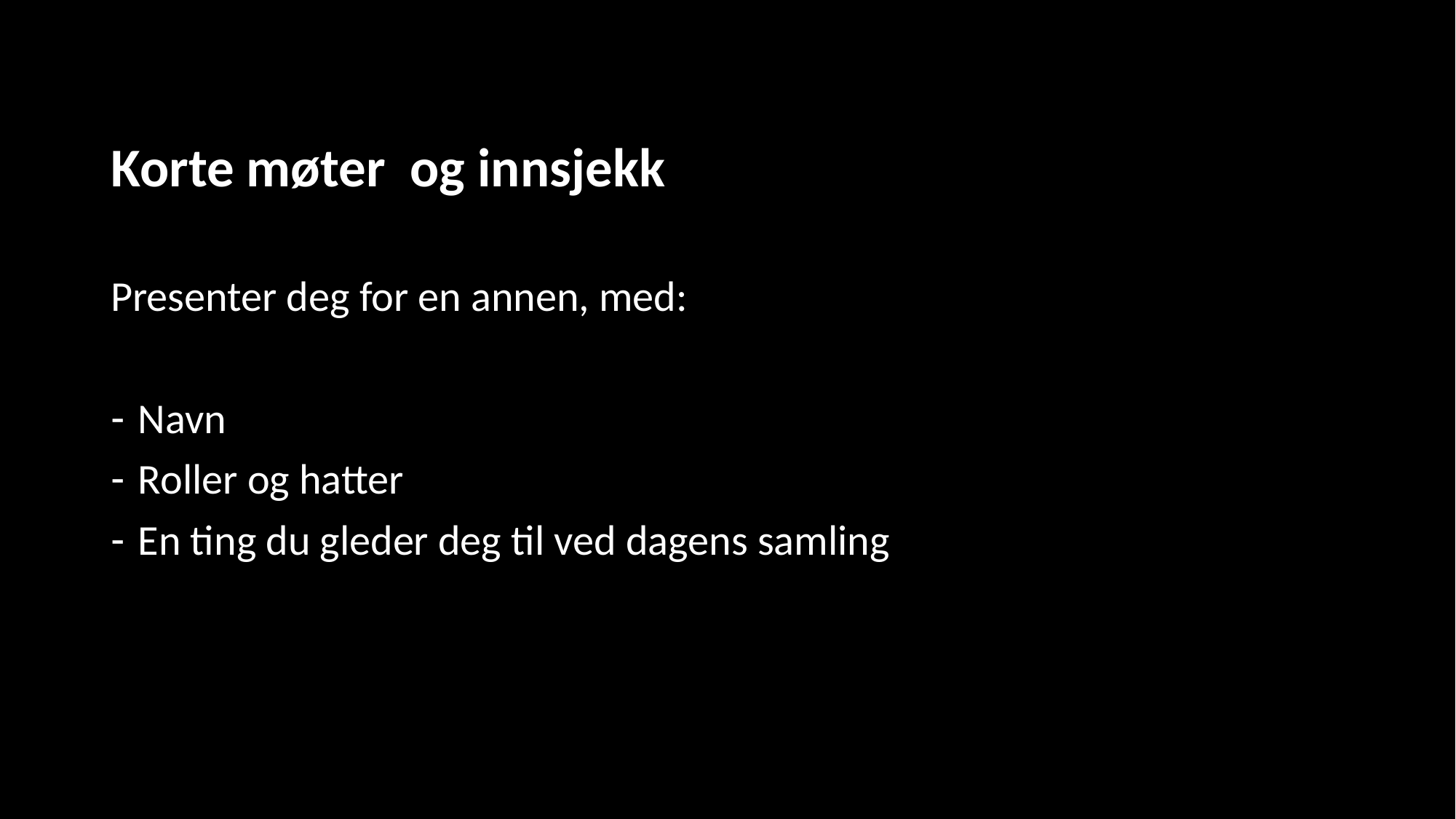

Korte møter  og innsjekk

Presenter deg for en annen, med:

Navn
Roller og hatter
En ting du gleder deg til ved dagens samling